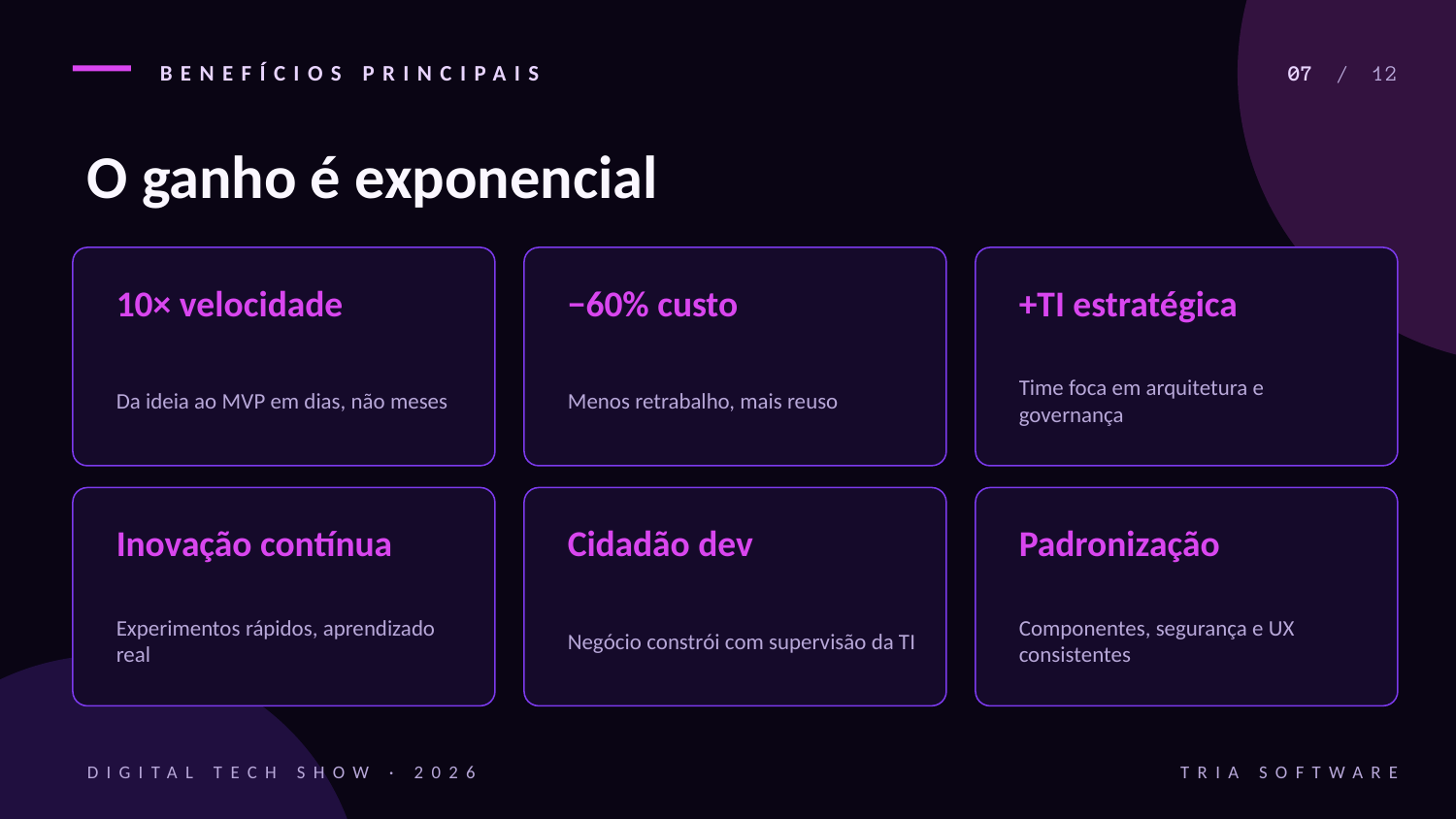

BENEFÍCIOS PRINCIPAIS
07  /  12

O ganho é exponencial

10× velocidade
−60% custo
+TI estratégica
Da ideia ao MVP em dias, não meses
Menos retrabalho, mais reuso
Time foca em arquitetura e governança

Inovação contínua
Cidadão dev
Padronização
Experimentos rápidos, aprendizado real
Negócio constrói com supervisão da TI
Componentes, segurança e UX consistentes

DIGITAL TECH SHOW · 2026
TRIA SOFTWARE